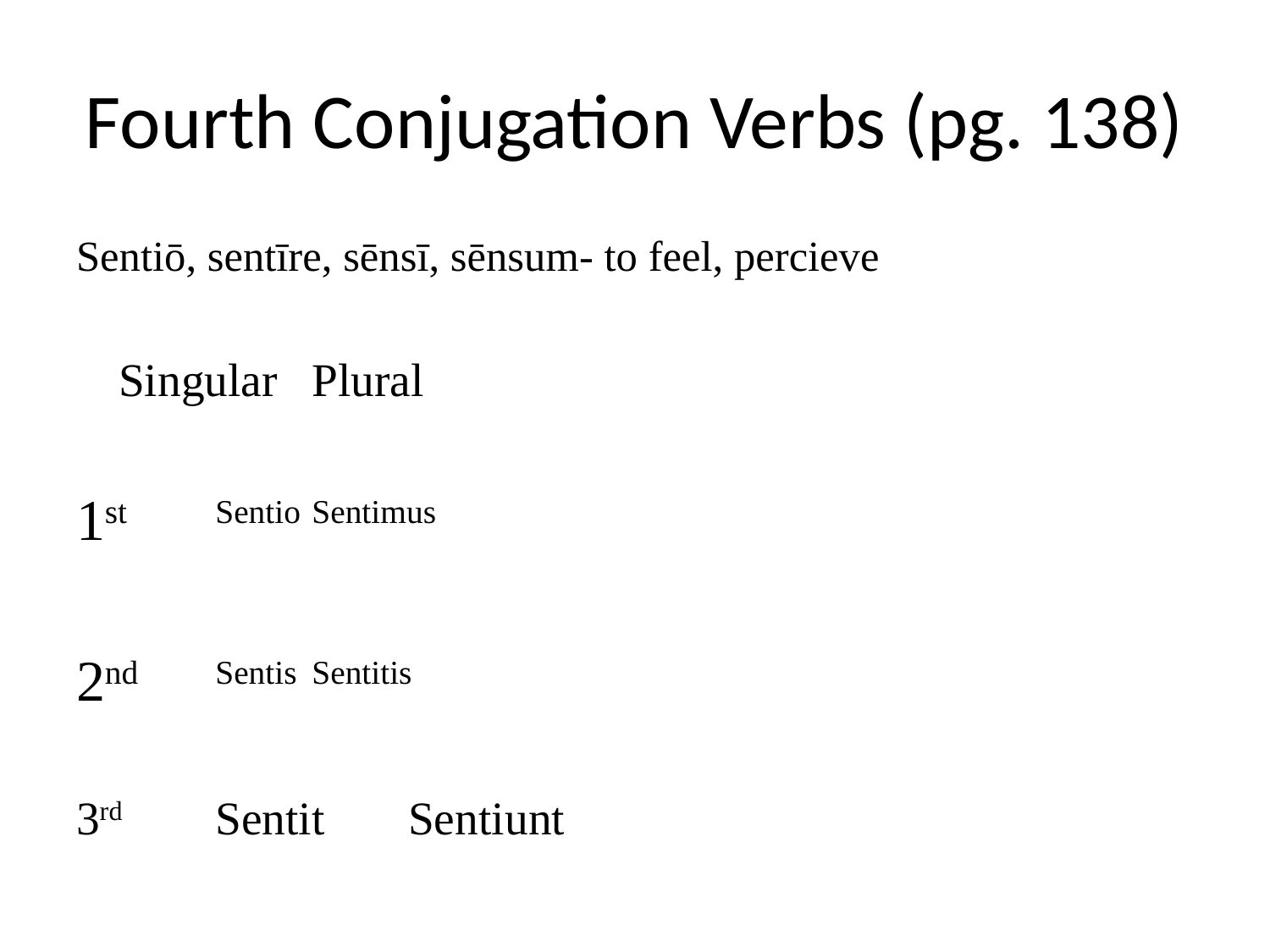

# Fourth Conjugation Verbs (pg. 138)
Sentiō, sentīre, sēnsī, sēnsum- to feel, percieve

			Singular			Plural

1st		Sentio				Sentimus

2nd		Sentis				Sentitis

3rd 		Sentit				Sentiunt